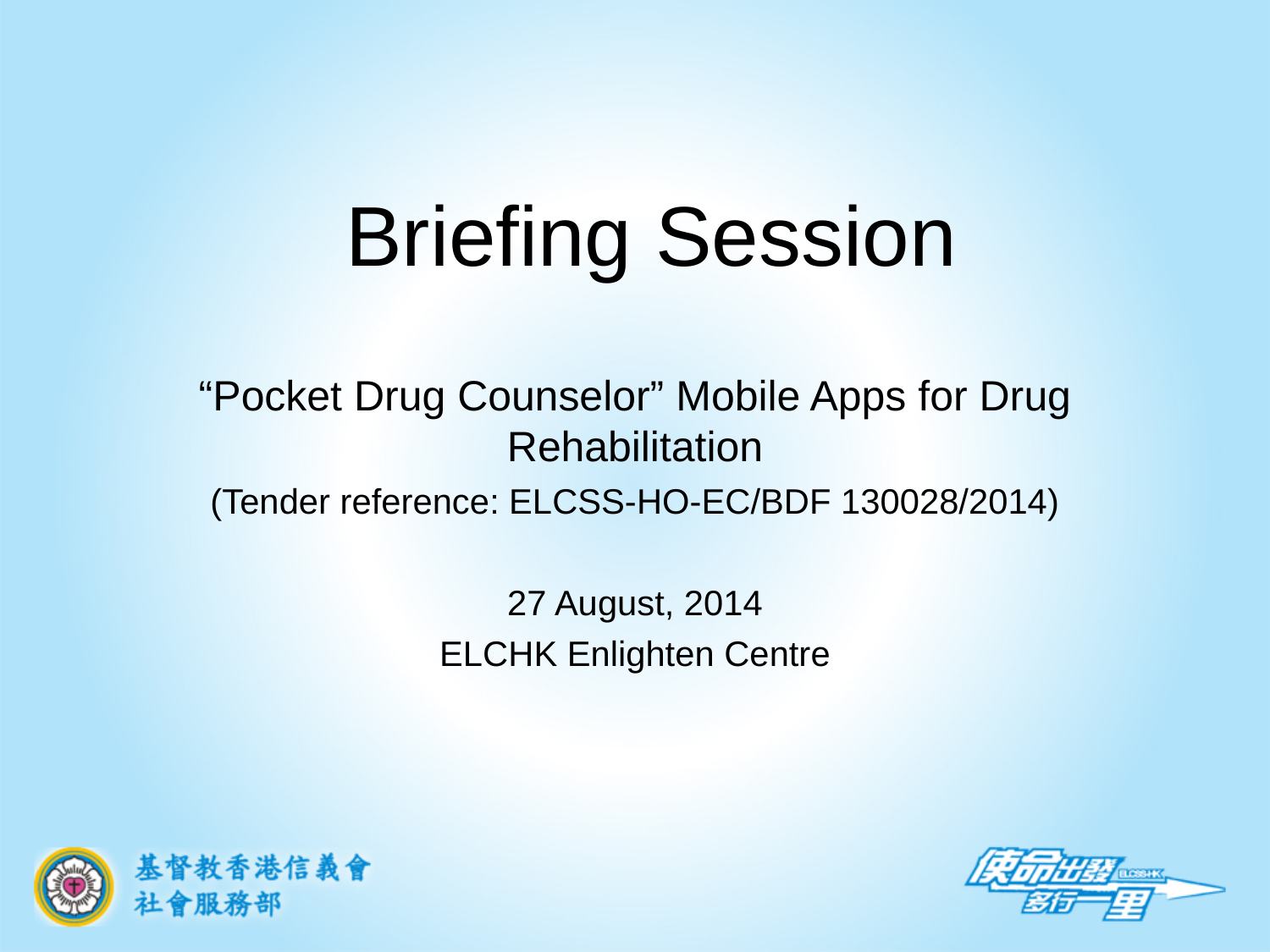

# Briefing Session
“Pocket Drug Counselor” Mobile Apps for Drug Rehabilitation
(Tender reference: ELCSS-HO-EC/BDF 130028/2014)

27 August, 2014
ELCHK Enlighten Centre